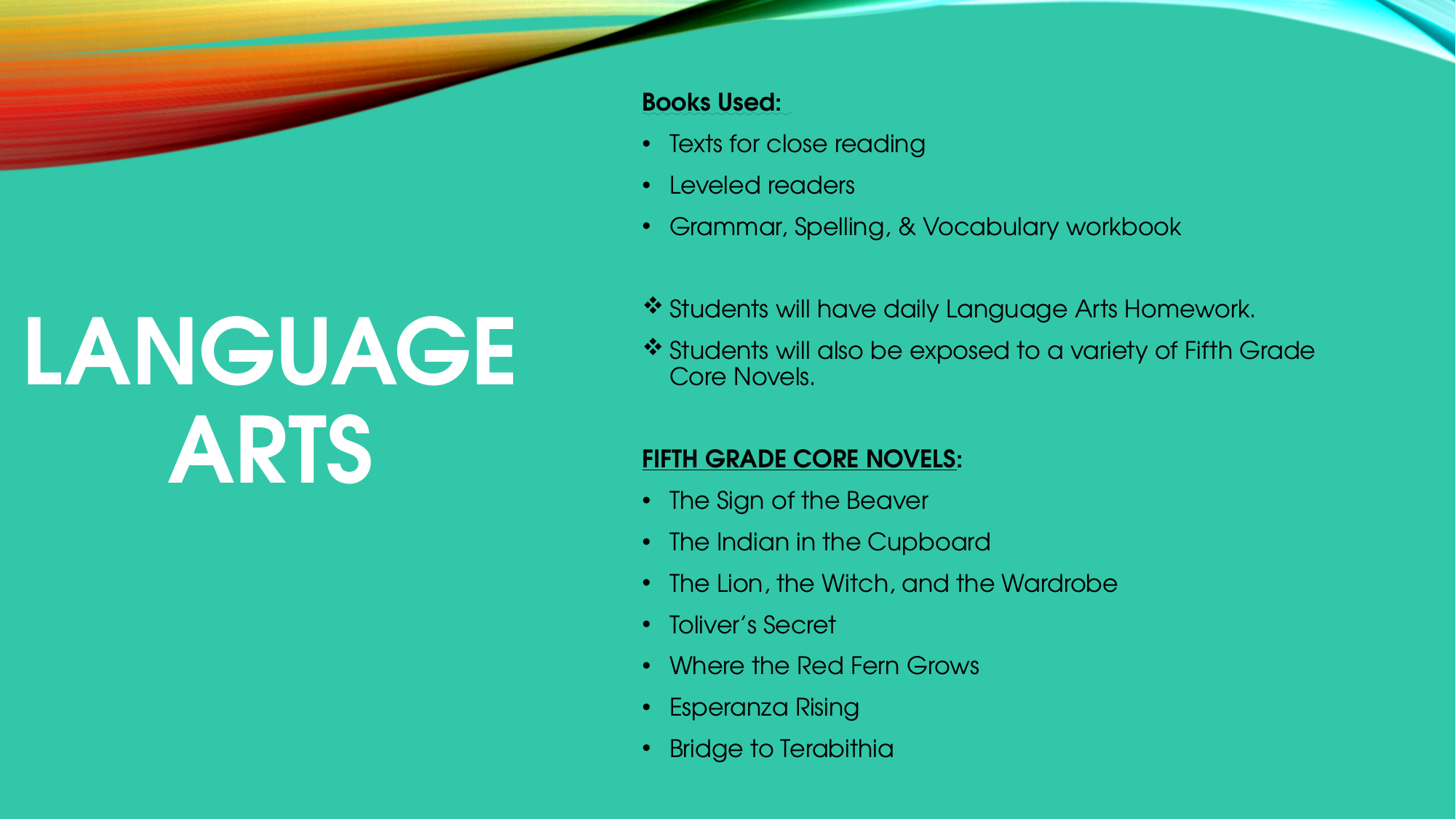

# Language Arts

Books Used:
Texts for close reading
Leveled readers
Grammar, Spelling, & Vocabulary workbook

Students will have daily Language Arts Homework.
Students will also be exposed to a variety of Fifth Grade Core Novels.

FIFTH GRADE CORE NOVELS:
The Sign of the Beaver
The Indian in the Cupboard
The Lion, the Witch, and the Wardrobe
Toliver’s Secret
Where the Red Fern Grows
Esperanza Rising
Bridge to Terabithia